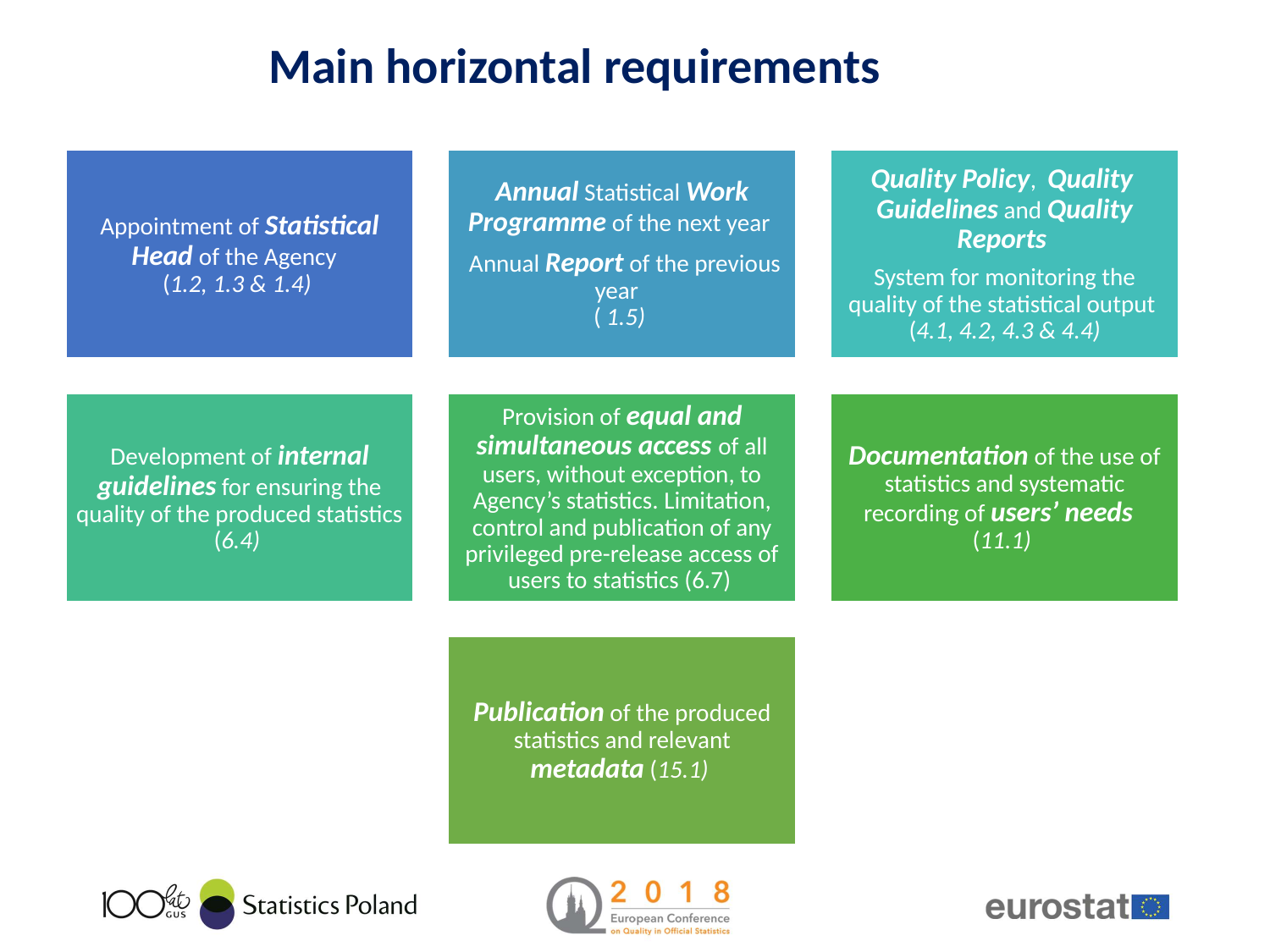

Main horizontal requirements
Appointment of Statistical Head of the Agency
(1.2, 1.3 & 1.4)
Annual Statistical Work Programme of the next year
 Annual Report of the previous year
( 1.5)
Quality Policy,  Quality  Guidelines and Quality Reports
System for monitoring the quality of the statistical output
 (4.1, 4.2, 4.3 & 4.4)
Development of internal guidelines for ensuring the quality of the produced statistics (6.4)
Provision of equal and simultaneous access of all users, without exception, to Agency’s statistics. Limitation, control and publication of any privileged pre-release access of users to statistics (6.7)
Documentation of the use of statistics and systematic recording of users’ needs
(11.1)
Publication of the produced statistics and relevant metadata (15.1)